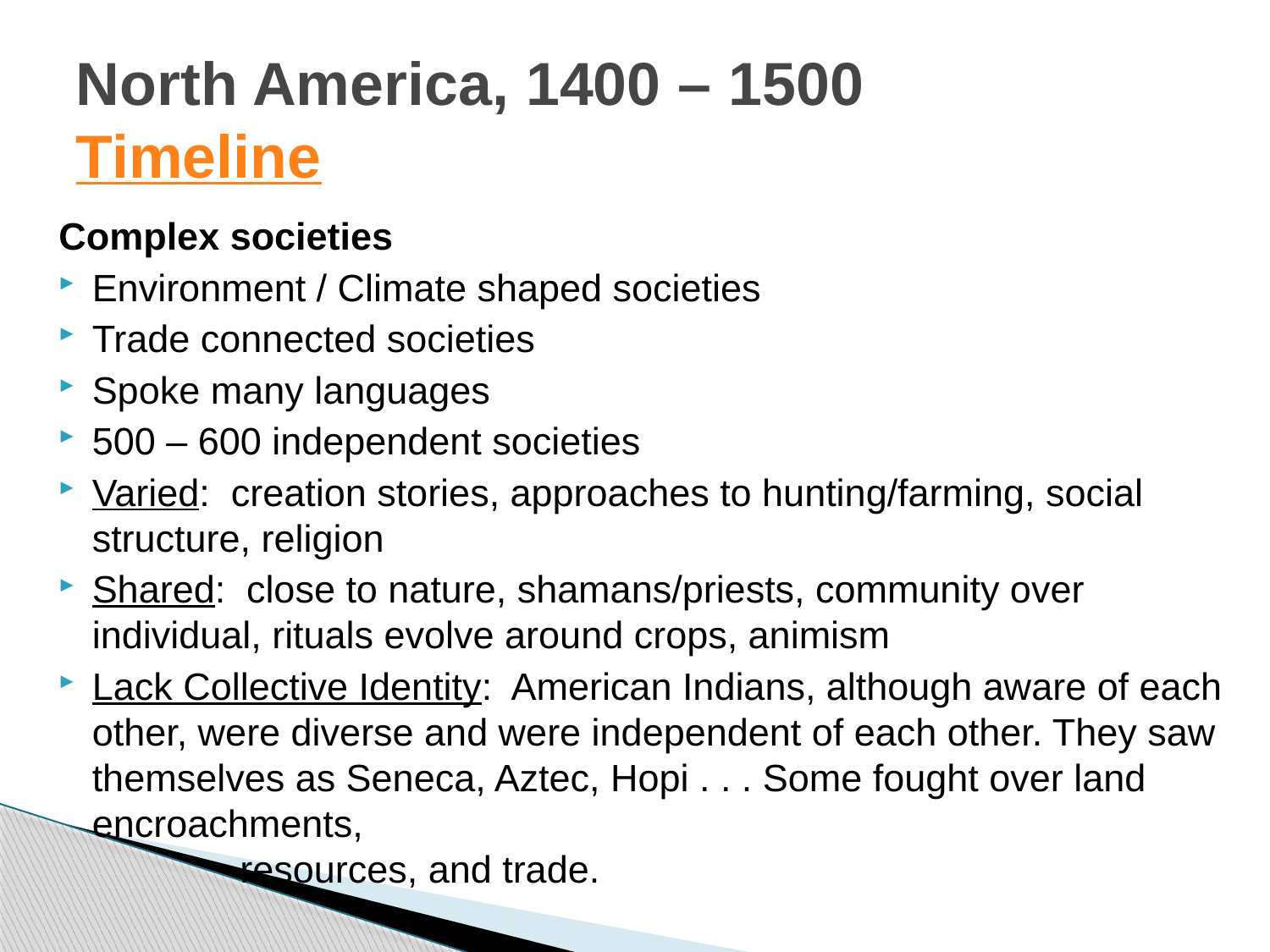

# North America, 1400 – 1500 Timeline
Complex societies
Environment / Climate shaped societies
Trade connected societies
Spoke many languages
500 – 600 independent societies
Varied:  creation stories, approaches to hunting/farming, social structure, religion
Shared:  close to nature, shamans/priests, community over individual, rituals evolve around crops, animism
Lack Collective Identity:  American Indians, although aware of each other, were diverse and were independent of each other. They saw themselves as Seneca, Aztec, Hopi . . . Some fought over land encroachments,
              resources, and trade.